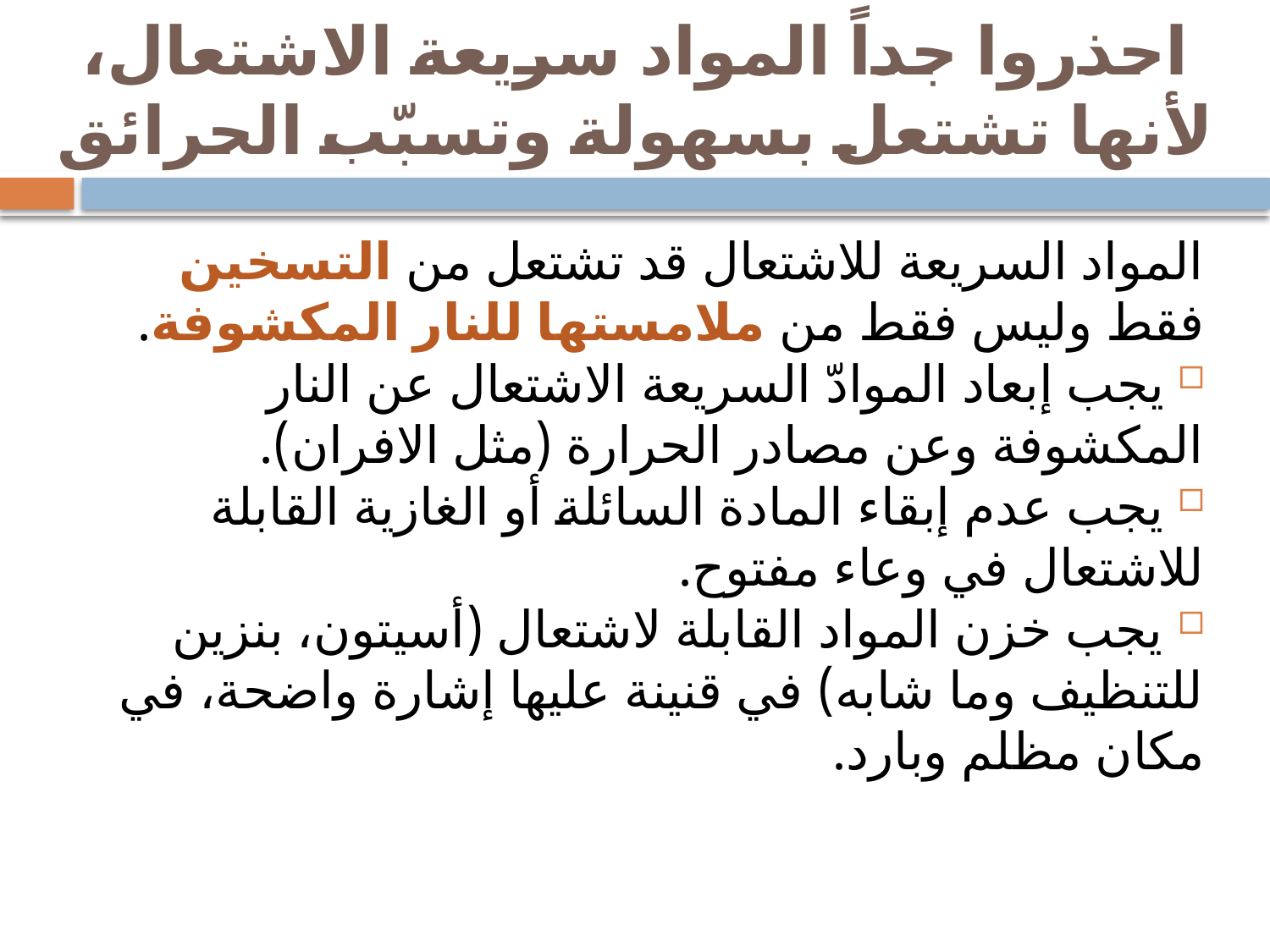

# احذروا جداً المواد سريعة الاشتعال، لأنها تشتعل بسهولة وتسبّب الحرائق
المواد السريعة للاشتعال قد تشتعل من التسخين فقط وليس فقط من ملامستها للنار المكشوفة.
 يجب إبعاد الموادّ السريعة الاشتعال عن النار المكشوفة وعن مصادر الحرارة (مثل الافران).
 يجب عدم إبقاء المادة السائلة أو الغازية القابلة للاشتعال في وعاء مفتوح.
 يجب خزن المواد القابلة لاشتعال (أسيتون، بنزين للتنظيف وما شابه) في قنينة عليها إشارة واضحة، في مكان مظلم وبارد.